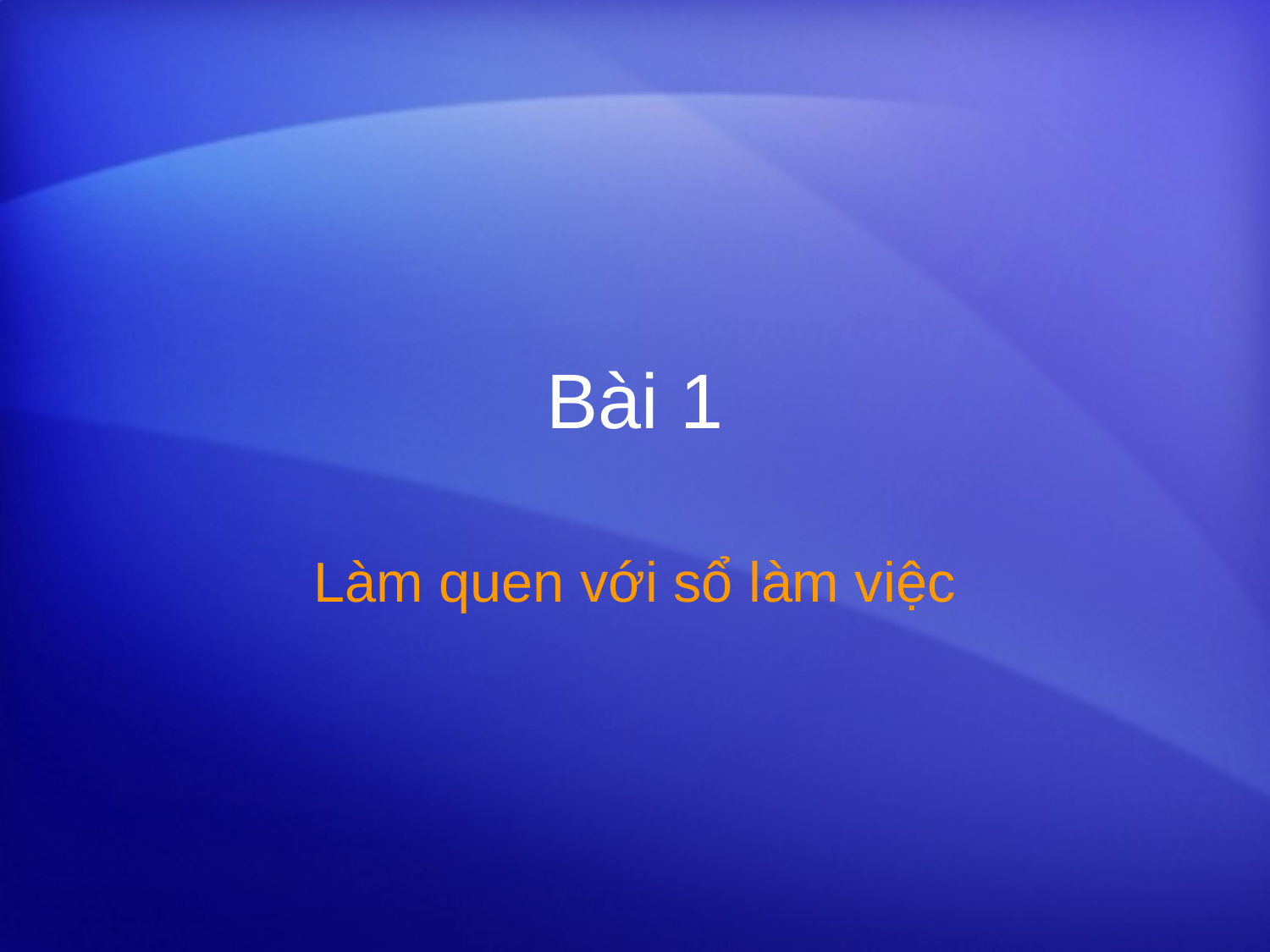

# Bài 1
Làm quen với sổ làm việc